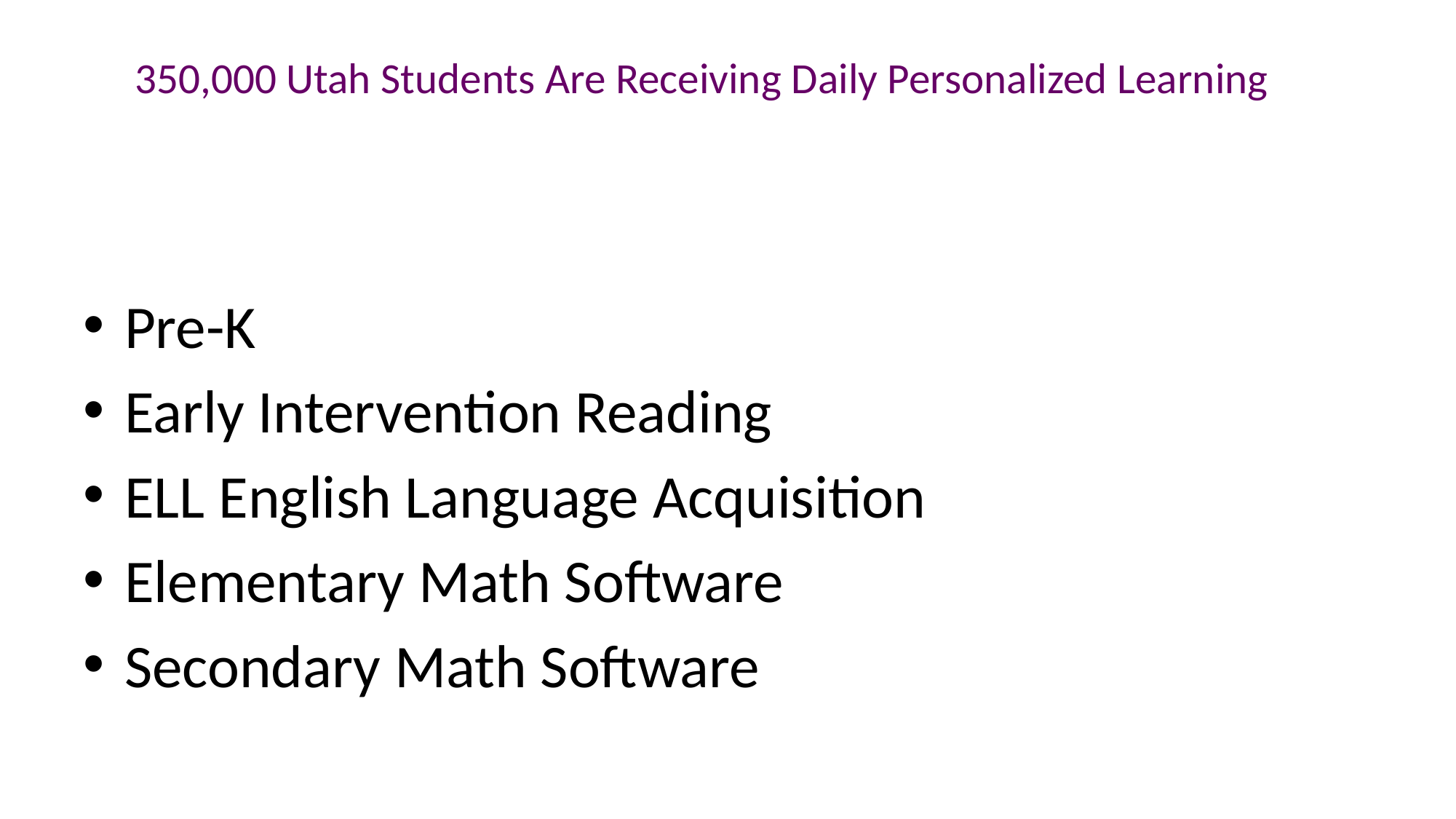

# 350,000 Utah Students Are Receiving Daily Personalized Learning
Pre-K
Early Intervention Reading
ELL English Language Acquisition
Elementary Math Software
Secondary Math Software